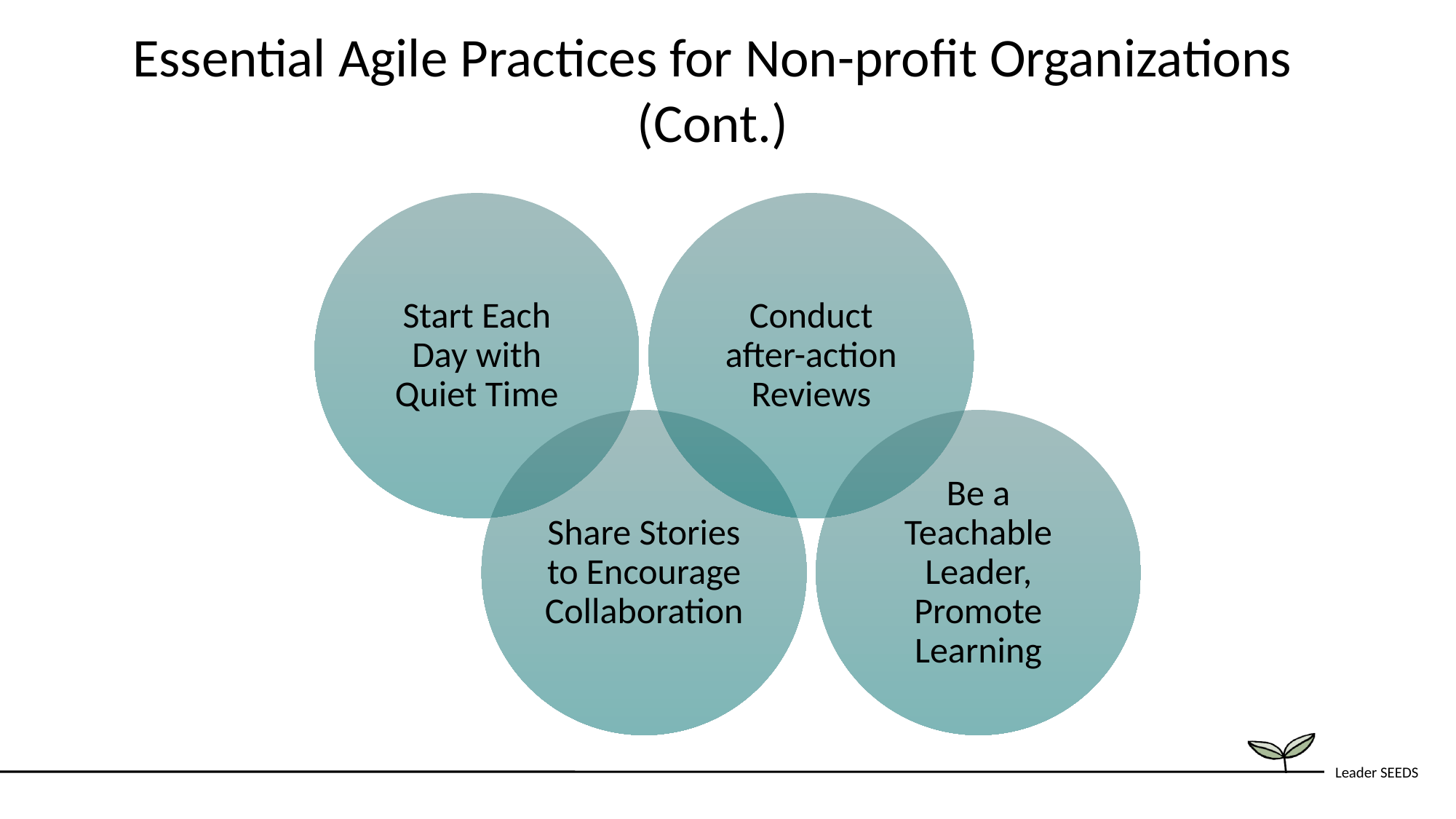

Essential Agile Practices for Non-profit Organizations (Cont.)
Start Each Day with Quiet Time
Share Stories to Encourage Collaboration
Conduct after-action Reviews
Be a Teachable Leader, Promote Learning